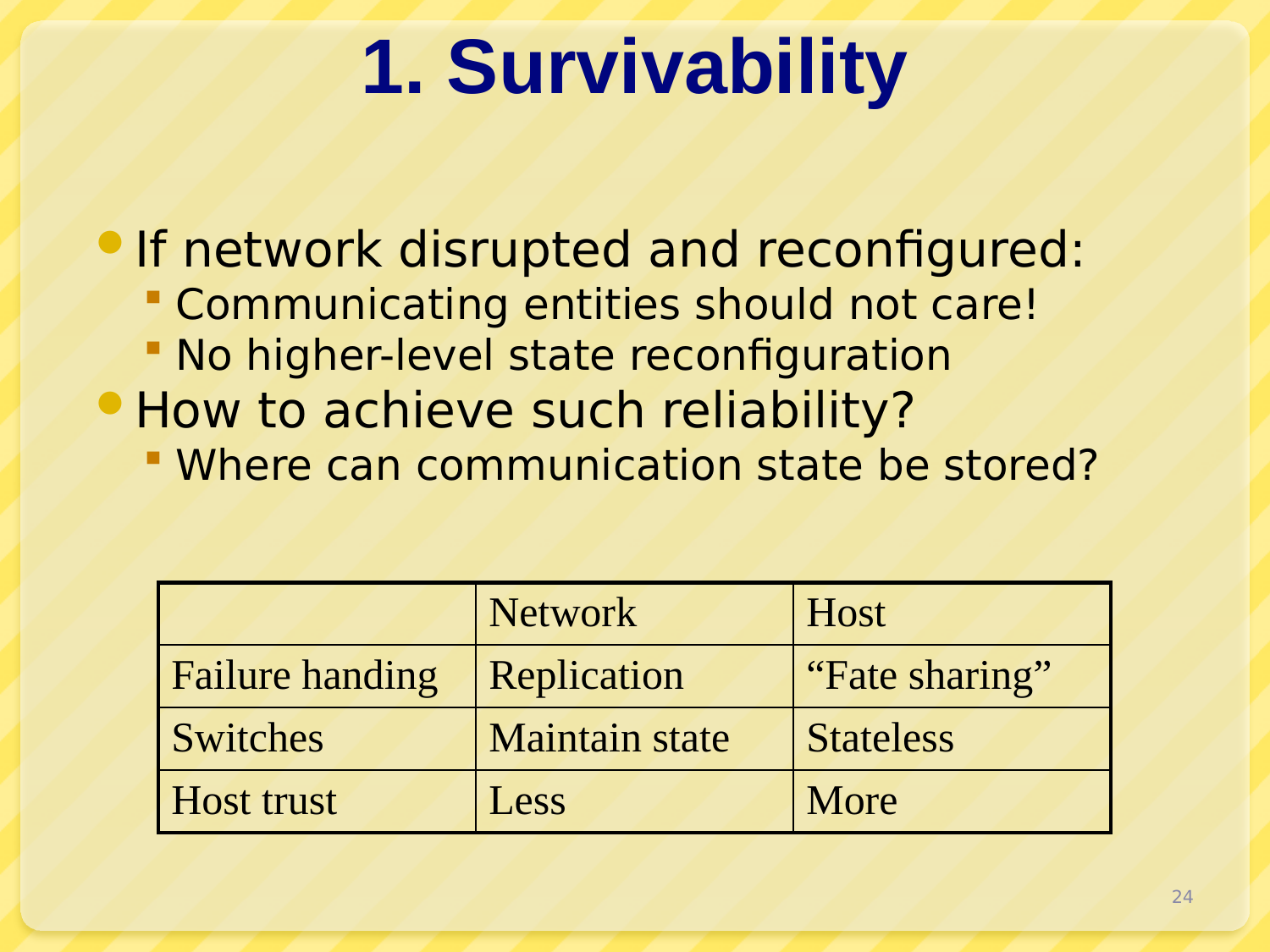

# 1. Survivability
If network disrupted and reconfigured:
Communicating entities should not care!
No higher-level state reconfiguration
How to achieve such reliability?
Where can communication state be stored?
|  | Network | Host |
| --- | --- | --- |
| Failure handing | Replication | “Fate sharing” |
| Switches | Maintain state | Stateless |
| Host trust | Less | More |
24